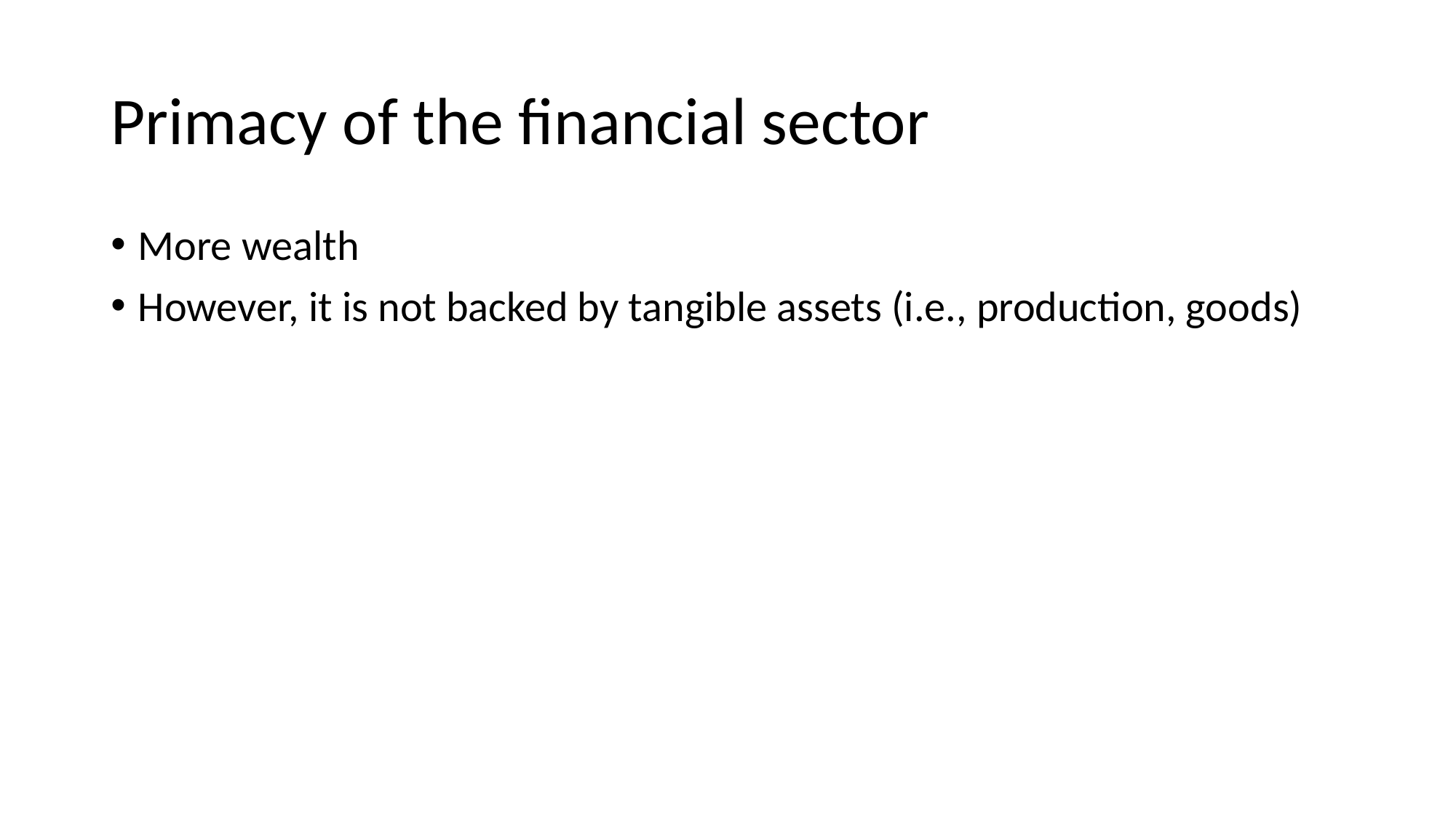

# Primacy of the financial sector
More wealth
However, it is not backed by tangible assets (i.e., production, goods)